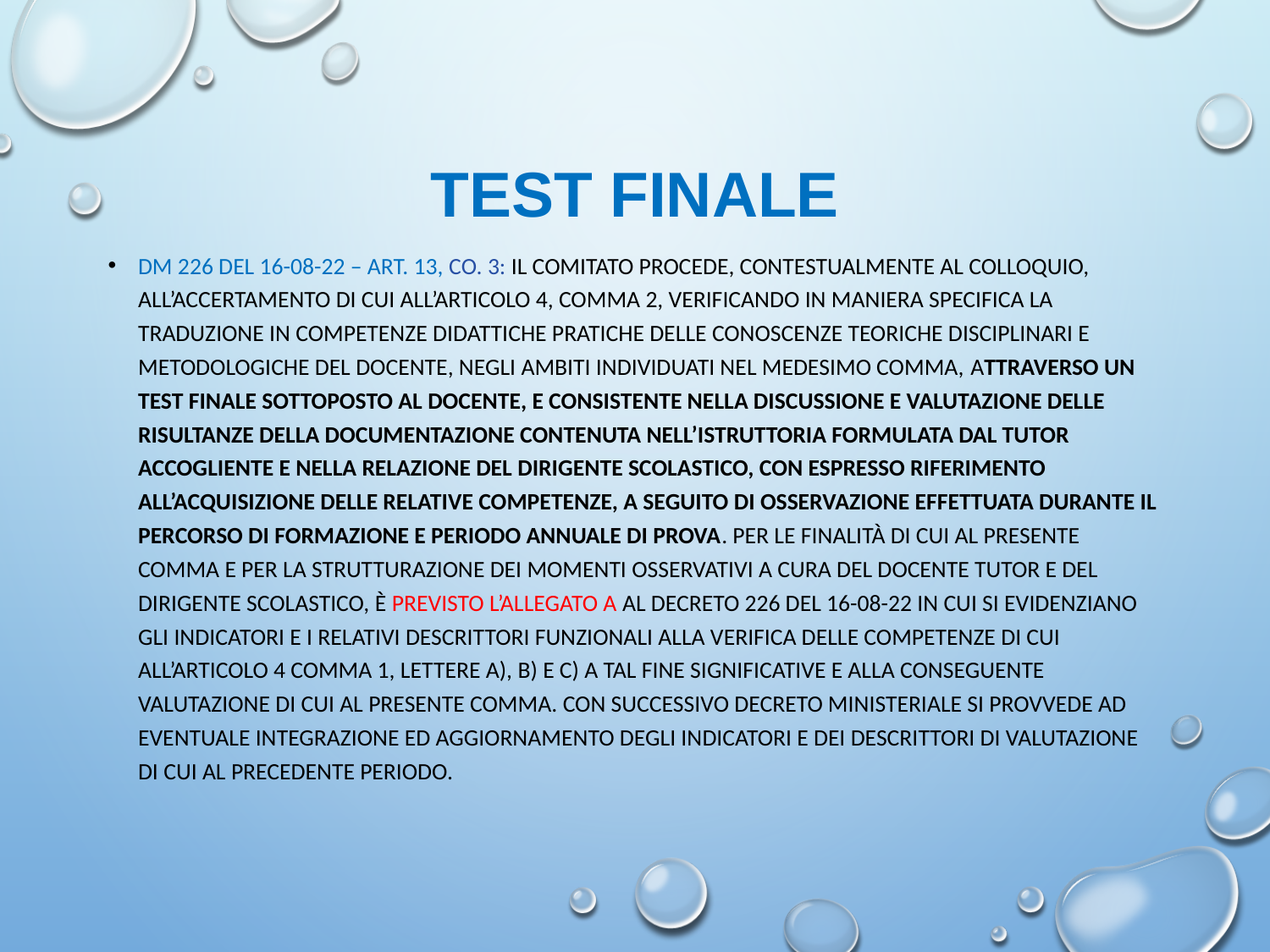

# TEST FINALE
DM 226 del 16-08-22 – ArT. 13, co. 3: Il Comitato procede, contestualmente al colloquio, all’accertamento di cui all’articolo 4, comma 2, verificando in maniera specifica la traduzione in competenze didattiche pratiche delle conoscenze teoriche disciplinari e metodologiche del docente, negli ambiti individuati nel medesimo comma, attraverso un test finale sottoposto al docente, e consistente nella discussione e valutazione delle risultanze della documentazione contenuta nell’istruttoria formulata dal tutor accogliente e nella relazione del dirigente scolastico, con espresso riferimento all’acquisizione delle relative competenze, a seguito di osservazione effettuata durante il percorso di formazione e periodo annuale di prova. Per le finalità di cui al presente comma e per la strutturazione dei momenti osservativi a cura del docente tutor e del dirigente scolastico, è previsto l’allegato A al decreto 226 DEL 16-08-22 in cui si evidenziano gli indicatori e i relativi descrittori funzionali alla verifica delle competenze di cui all’articolo 4 comma 1, lettere a), b) e c) a tal fine significative e alla conseguente valutazione di cui al presente comma. Con successivo decreto ministeriale si provvede ad eventuale integrazione ed aggiornamento degli indicatori e dei descrittori di valutazione di cui al precedente periodo.